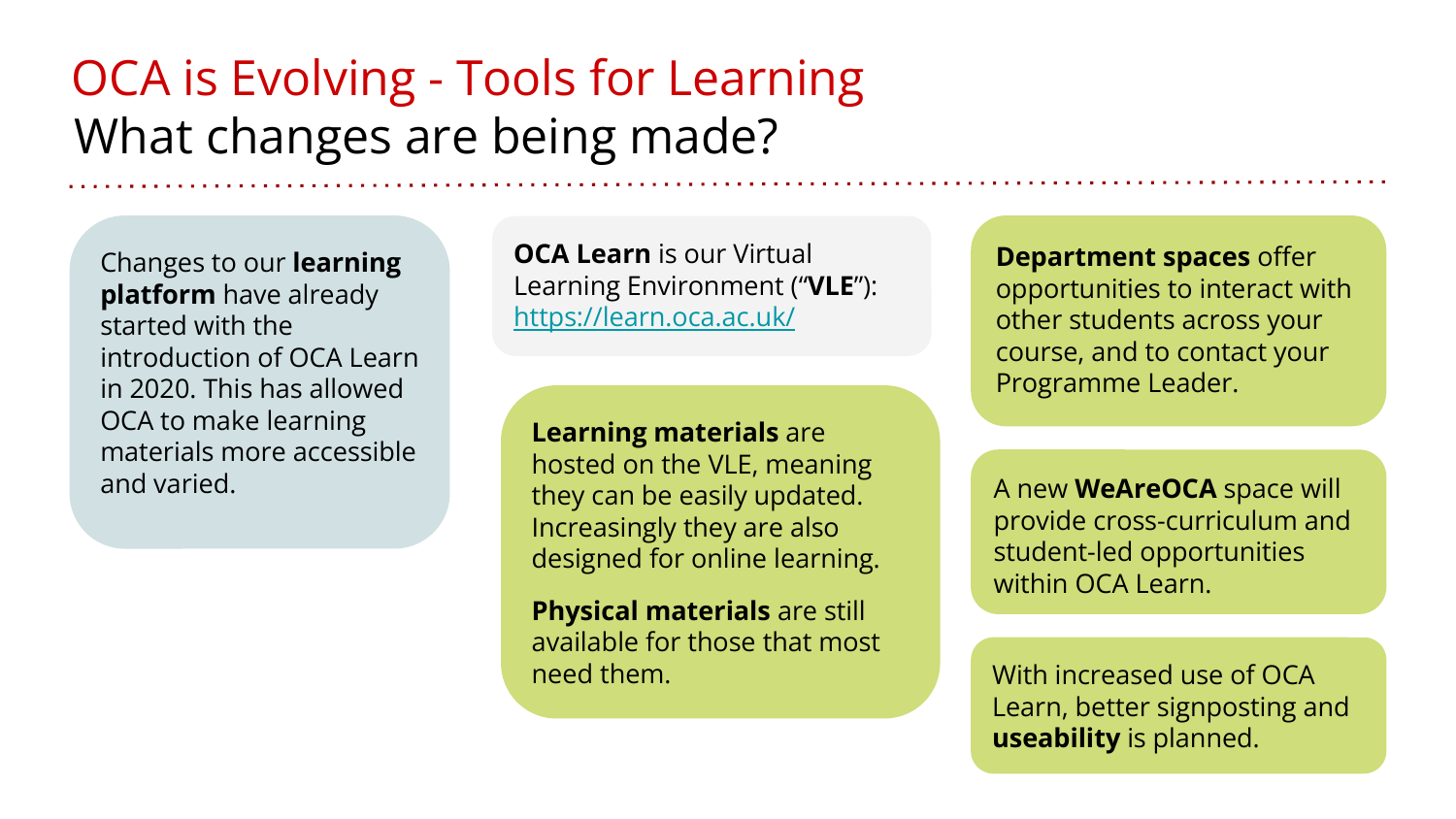

OCA is Evolving - Tools for Learning
What changes are being made?
Changes to our learning platform have already started with the introduction of OCA Learn in 2020. This has allowed OCA to make learning materials more accessible and varied.

Department spaces offer opportunities to interact with other students across your course, and to contact your Programme Leader.

OCA Learn is our Virtual Learning Environment (“VLE”): https://learn.oca.ac.uk/

Learning materials are  hosted on the VLE, meaning they can be easily updated. Increasingly they are also designed for online learning.
Physical materials are still available for those that most need them.

A new WeAreOCA space will provide cross-curriculum and student-led opportunities within OCA Learn.

With increased use of OCA Learn, better signposting and useability is planned.